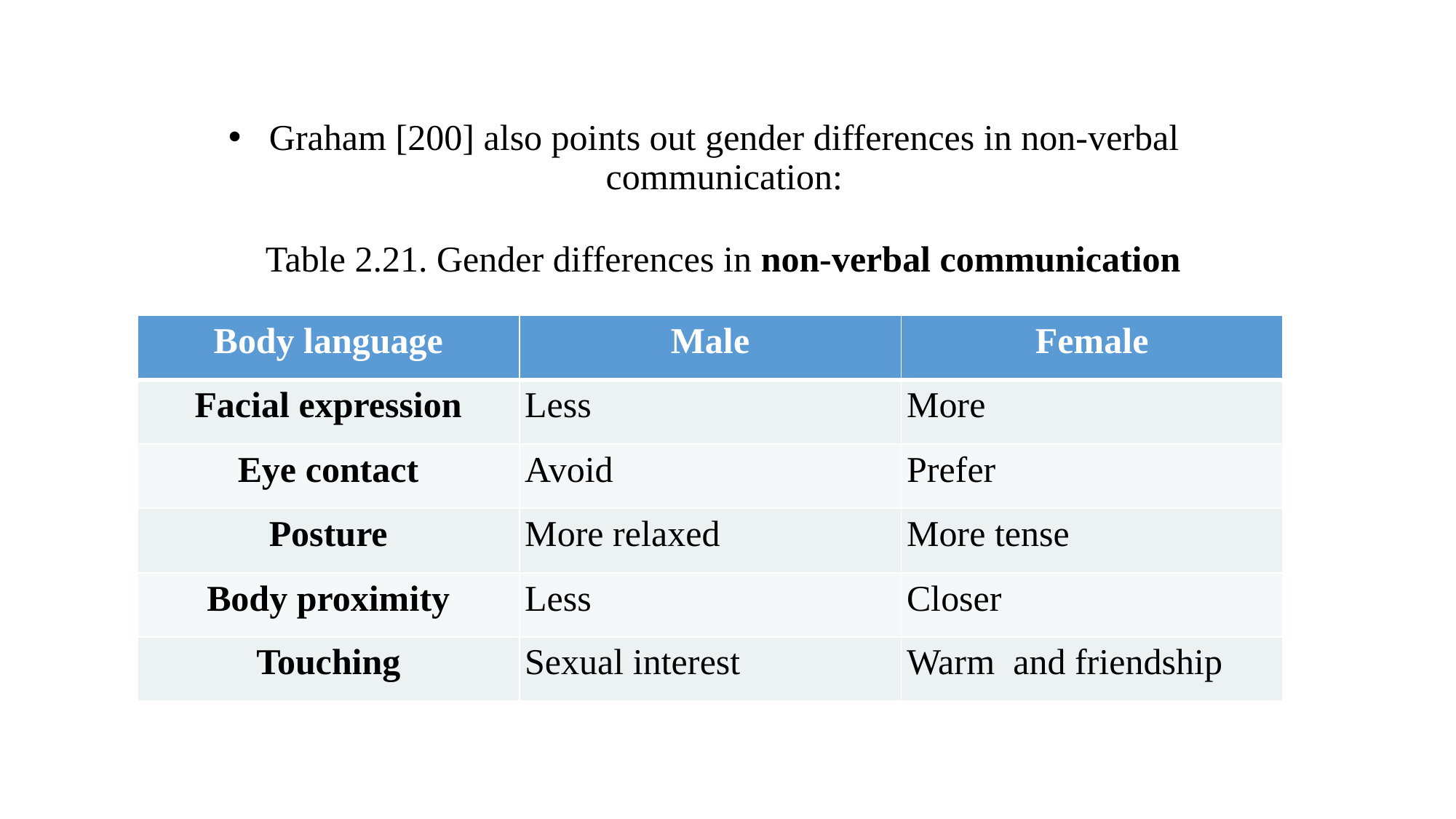

# Graham [200] also points out gender differences in non-verbal communication:
Table 2.21. Gender differences in non-verbal communication
| Body language | Male | Female |
| --- | --- | --- |
| Facial expression | Less | More |
| Eye contact | Avoid | Prefer |
| Posture | More relaxed | More tense |
| Body proximity | Less | Closer |
| Touching | Sexual interest | Warm and friendship |